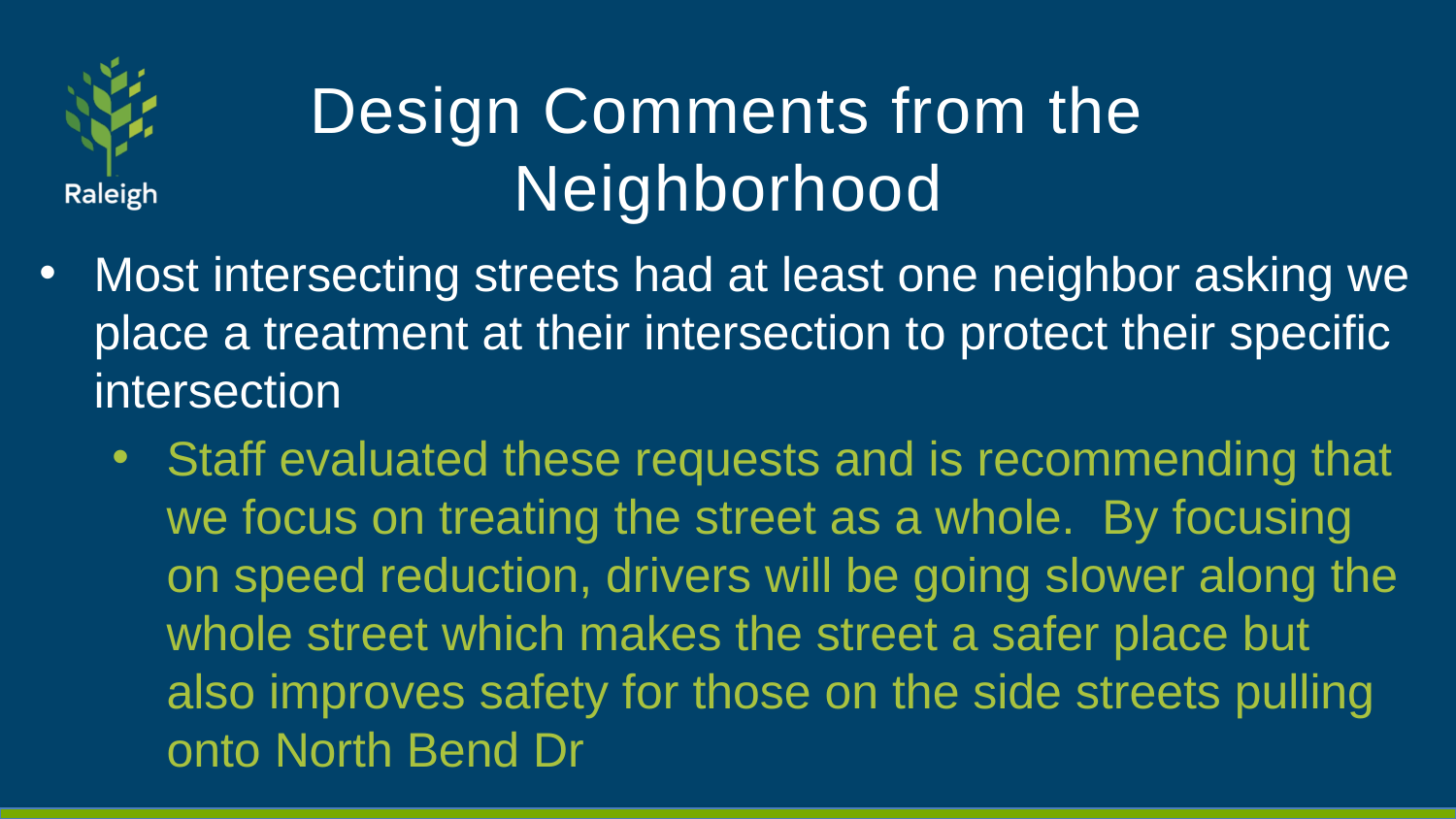

# Design Comments from the Neighborhood
Most intersecting streets had at least one neighbor asking we place a treatment at their intersection to protect their specific intersection
Staff evaluated these requests and is recommending that we focus on treating the street as a whole.  By focusing on speed reduction, drivers will be going slower along the whole street which makes the street a safer place but also improves safety for those on the side streets pulling onto North Bend Dr